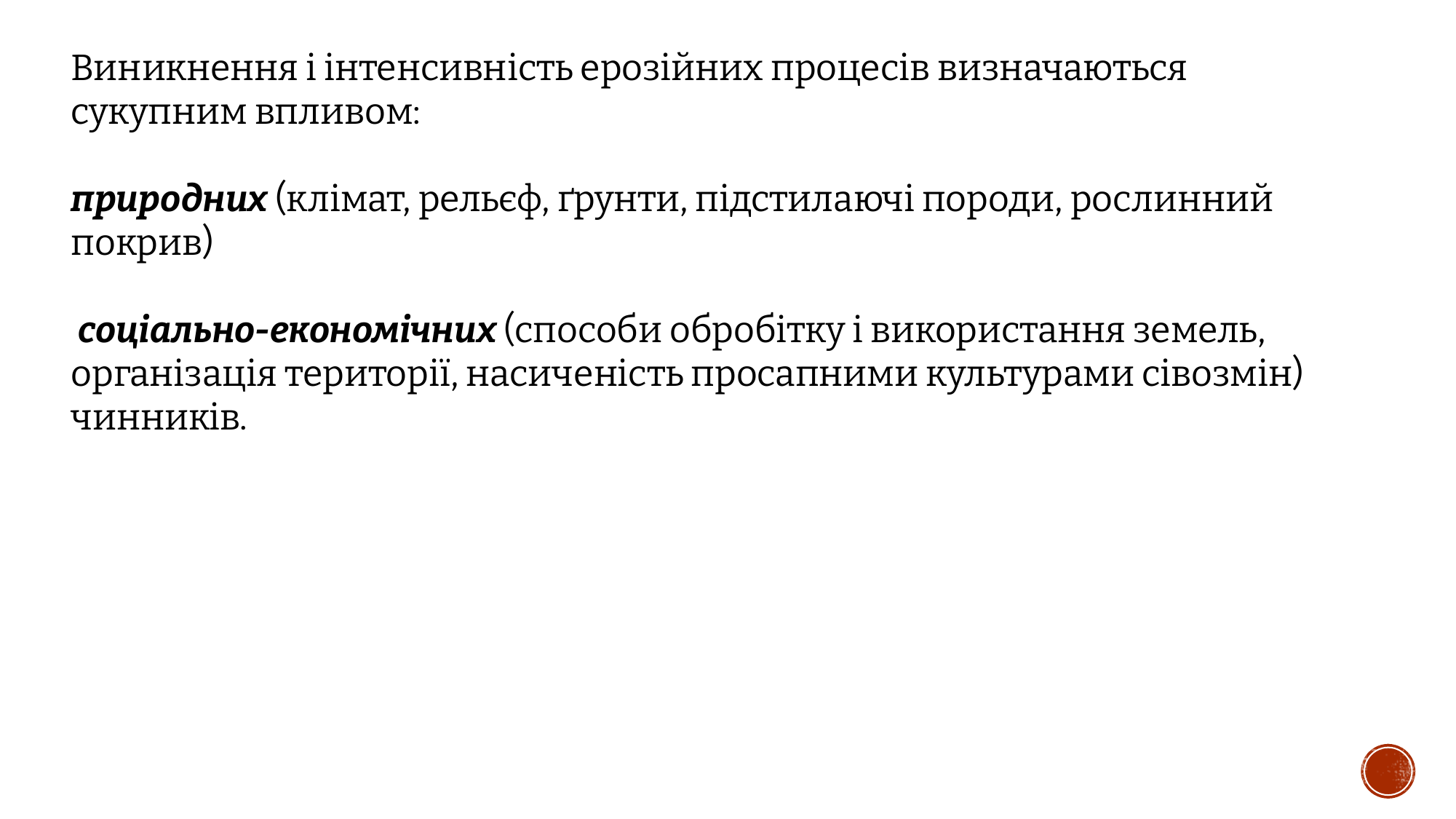

Виникнення і інтенсивність ерозійних процесів визначаються сукупним впливом:

природних (клімат, рельєф, ґрунти, підстилаючі породи, рослинний покрив)

 соціально-економічних (способи обробітку і використання земель, організація території, насиченість просапними культурами сівозмін) чинників.